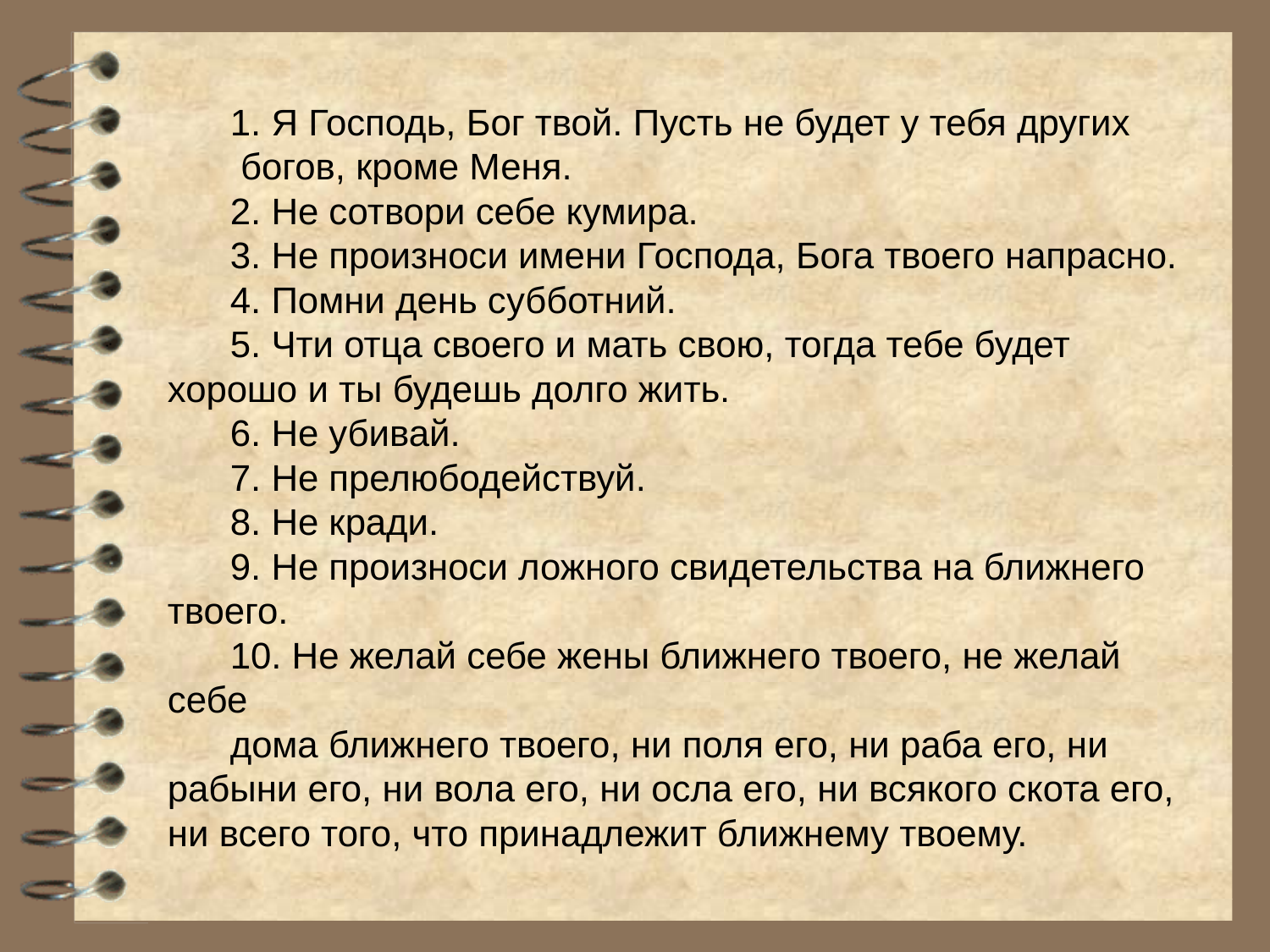

1. Я Господь, Бог твой. Пусть не будет у тебя других
 богов, кроме Меня.
2. Не сотвори себе кумира.
3. Не произноси имени Господа, Бога твоего напрасно.
4. Помни день субботний.
5. Чти отца своего и мать свою, тогда тебе будет хорошо и ты будешь долго жить.
6. Не убивай.
7. Не прелюбодействуй.
8. Не кради.
9. Не произноси ложного свидетельства на ближнего твоего.
10. Не желай себе жены ближнего твоего, не желай себе
дома ближнего твоего, ни поля его, ни раба его, ни рабыни его, ни вола его, ни осла его, ни всякого скота его, ни всего того, что принадлежит ближнему твоему.